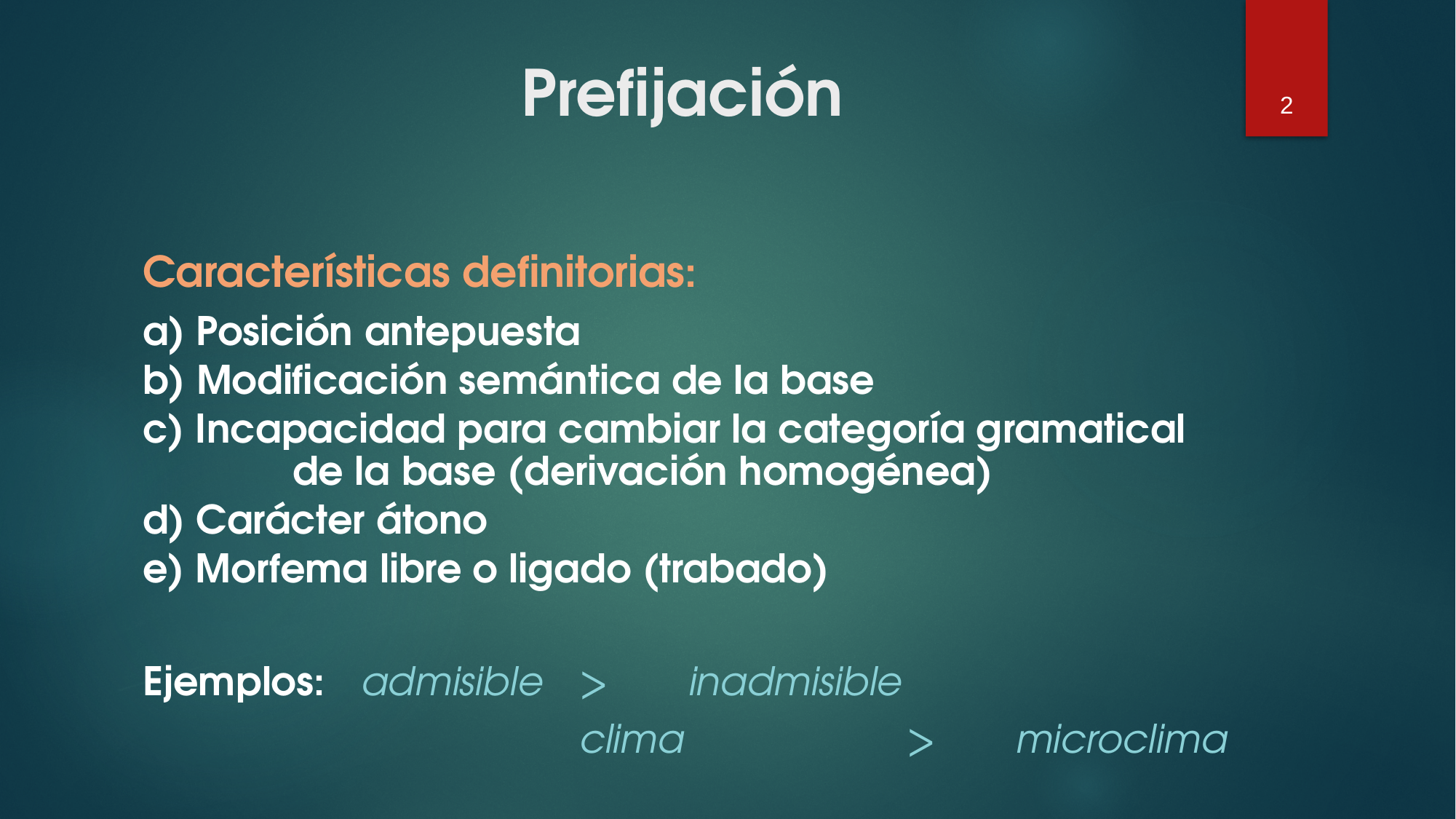

# Prefijación
2
Características definitorias:
a) Posición antepuesta
b) Modificación semántica de la base
c) Incapacidad para cambiar la categoría gramatical        	de la 	base (derivación homogénea)
d) Carácter átono
e) Morfema libre o ligado (trabado)

Ejemplos: 	admisible 	> 	inadmisible
				clima 		> 	microclima